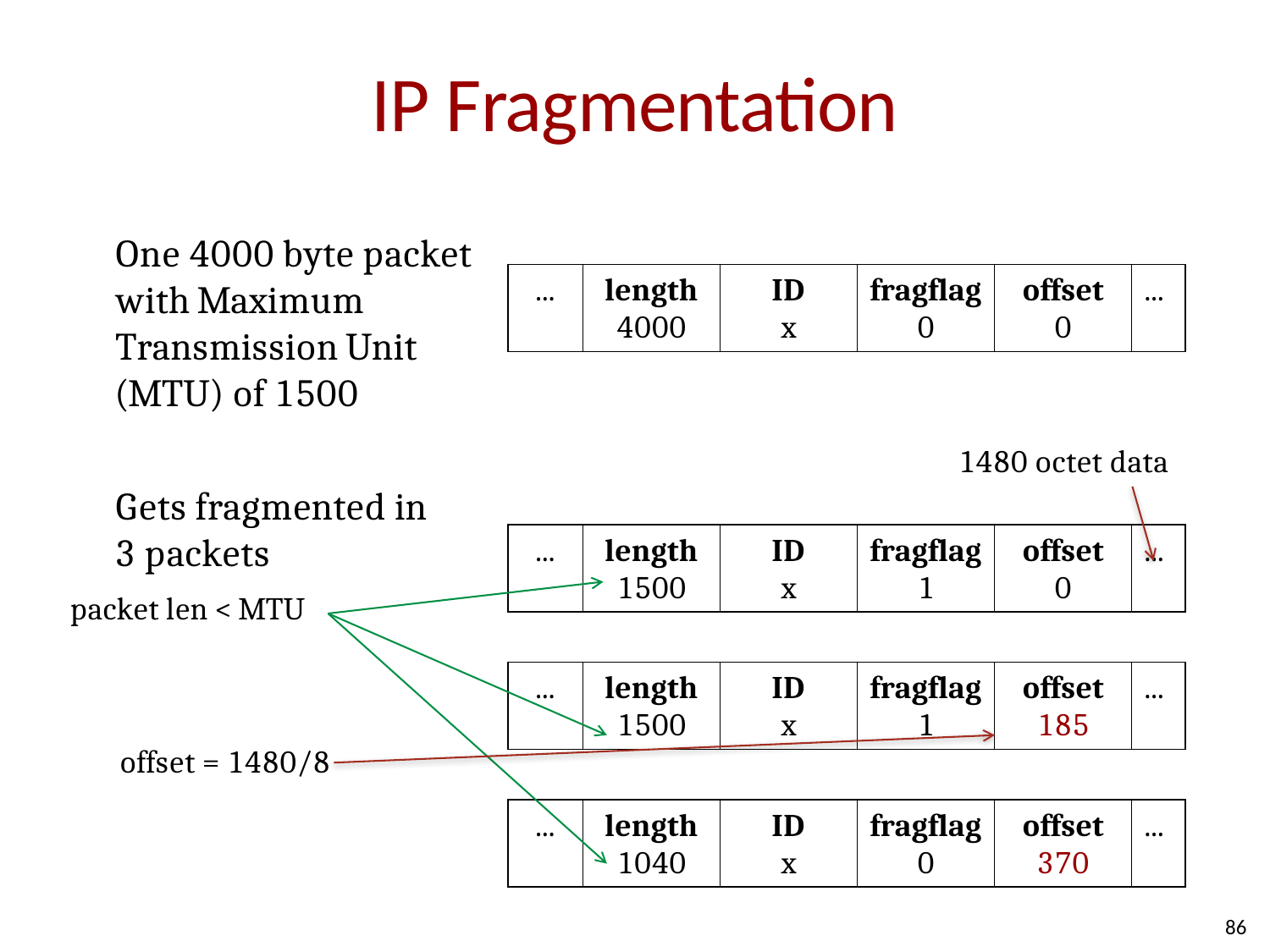

# IP Fragmentation
One 4000 byte packet with Maximum Transmission Unit (MTU) of 1500
| ... | length 4000 | ID x | fragflag 0 | offset 0 | ... |
| --- | --- | --- | --- | --- | --- |
1480 octet data
Gets fragmented in 3 packets
| ... | length 1500 | ID x | fragflag 1 | offset 0 | ... |
| --- | --- | --- | --- | --- | --- |
packet len < MTU
| ... | length 1500 | ID x | fragflag 1 | offset 185 | ... |
| --- | --- | --- | --- | --- | --- |
offset = 1480/8
| ... | length 1040 | ID x | fragflag 0 | offset 370 | ... |
| --- | --- | --- | --- | --- | --- |
86